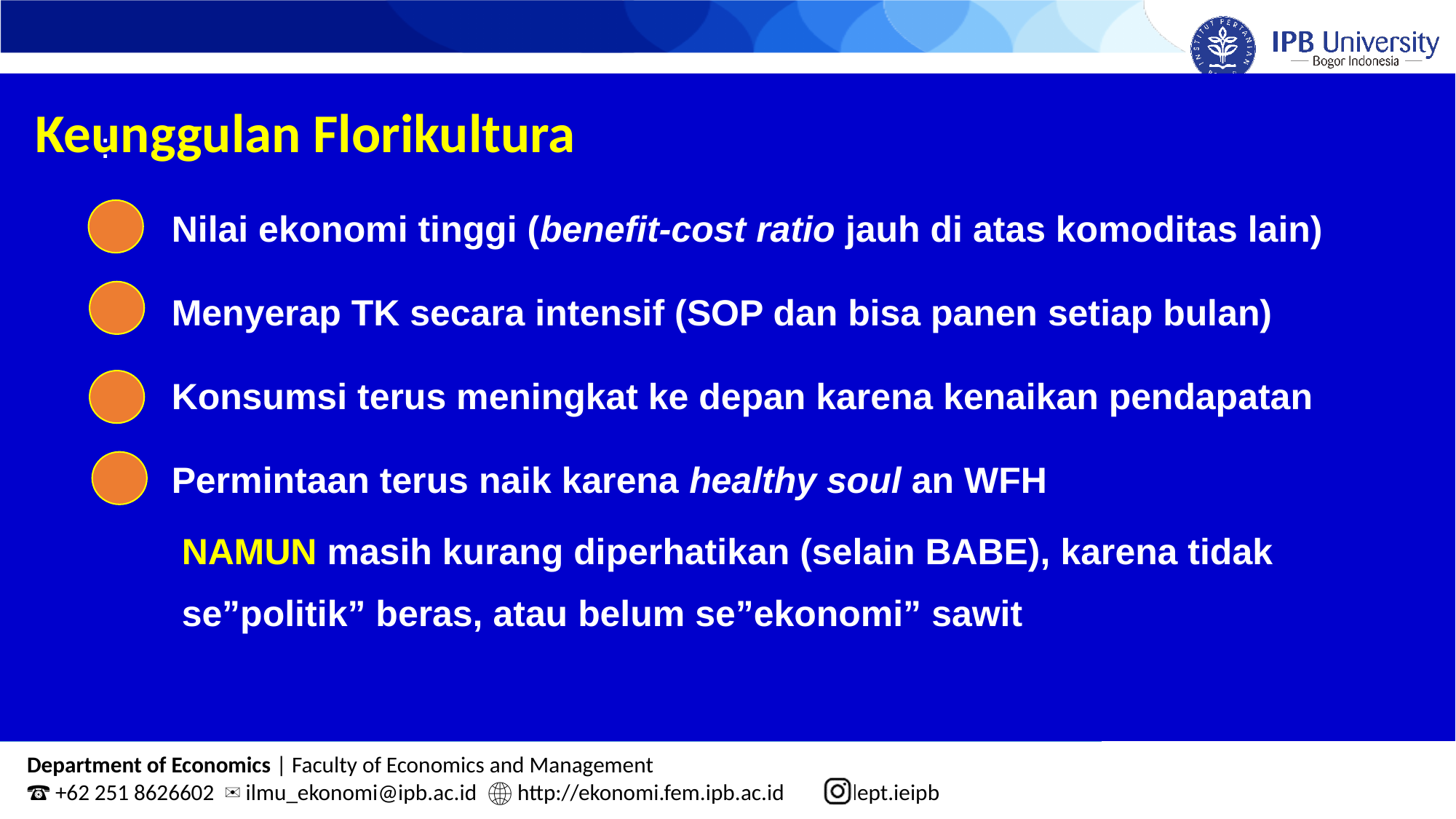

Keunggulan Florikultura
:
       Nilai ekonomi tinggi (benefit-cost ratio jauh di atas komoditas lain)
       Menyerap TK secara intensif (SOP dan bisa panen setiap bulan)
       Konsumsi terus meningkat ke depan karena kenaikan pendapatan
       Permintaan terus naik karena healthy soul an WFH
        NAMUN masih kurang diperhatikan (selain BABE), karena tidak
        se”politik” beras, atau belum se”ekonomi” sawit